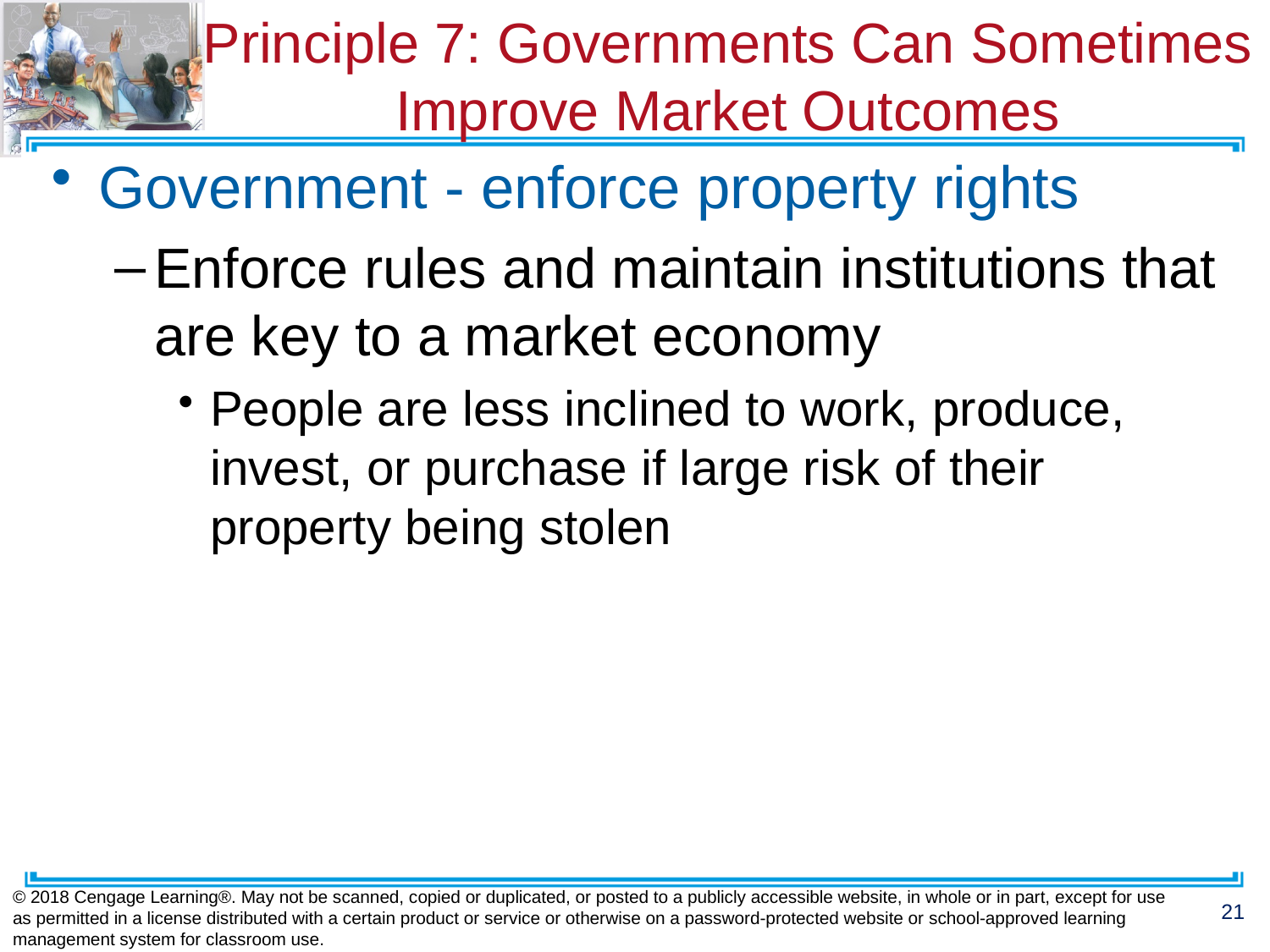

# Principle 7: Governments Can Sometimes Improve Market Outcomes
Government - enforce property rights
Enforce rules and maintain institutions that are key to a market economy
People are less inclined to work, produce, invest, or purchase if large risk of their property being stolen
© 2018 Cengage Learning®. May not be scanned, copied or duplicated, or posted to a publicly accessible website, in whole or in part, except for use as permitted in a license distributed with a certain product or service or otherwise on a password-protected website or school-approved learning management system for classroom use.
21